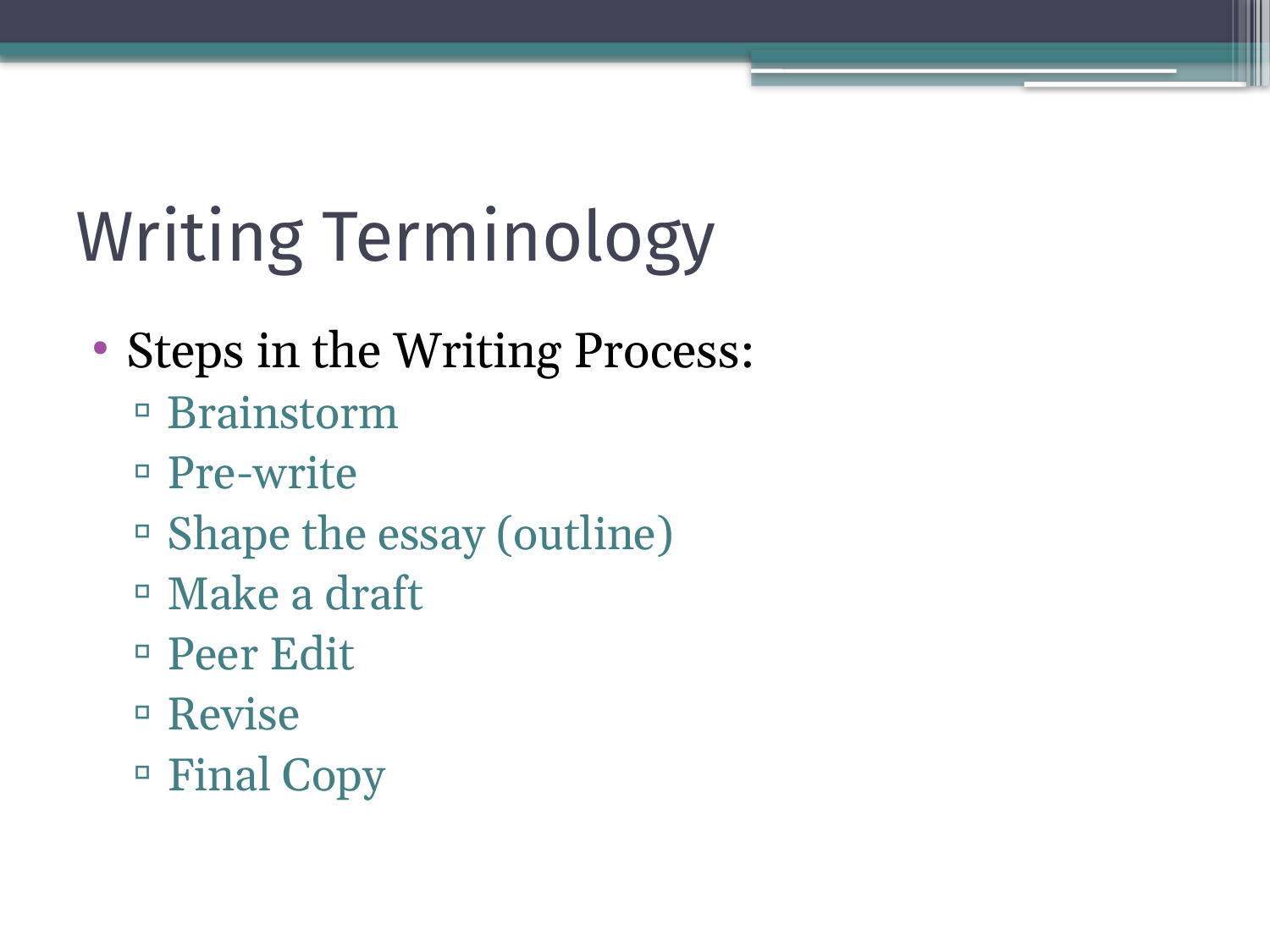

# Writing Terminology
Steps in the Writing Process:
Brainstorm
Pre-write
Shape the essay (outline)
Make a draft
Peer Edit
Revise
Final Copy